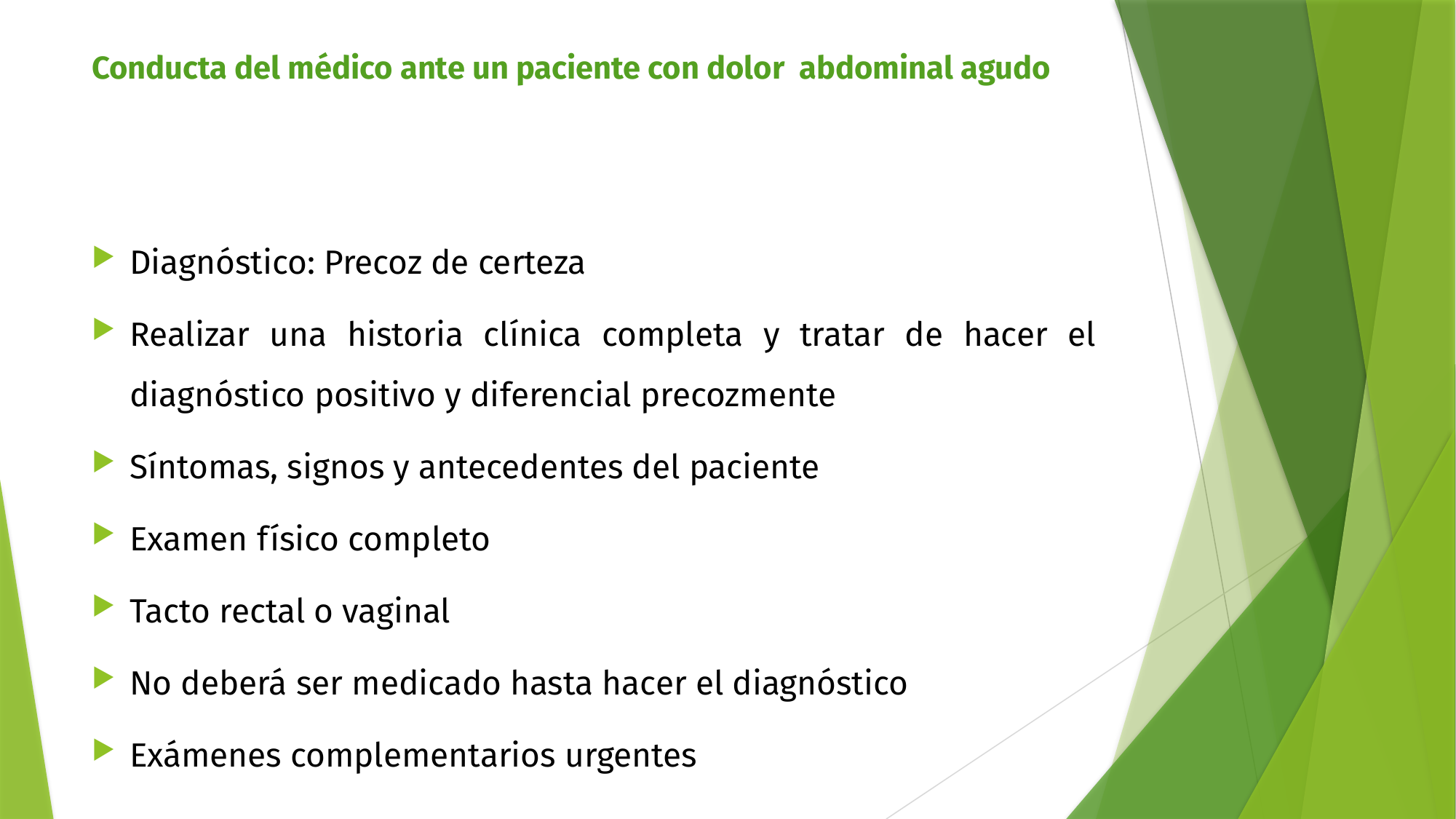

# Conducta del médico ante un paciente con dolor  abdominal agudo ante un paciente con dolor  abdominal agudo
Diagnóstico: Precoz de certeza
Realizar una historia clínica completa y tratar de hacer el diagnóstico positivo y diferencial precozmente
Síntomas, signos y antecedentes del paciente
Examen físico completo
Tacto rectal o vaginal
No deberá ser medicado hasta hacer el diagnóstico
Exámenes complementarios urgentes